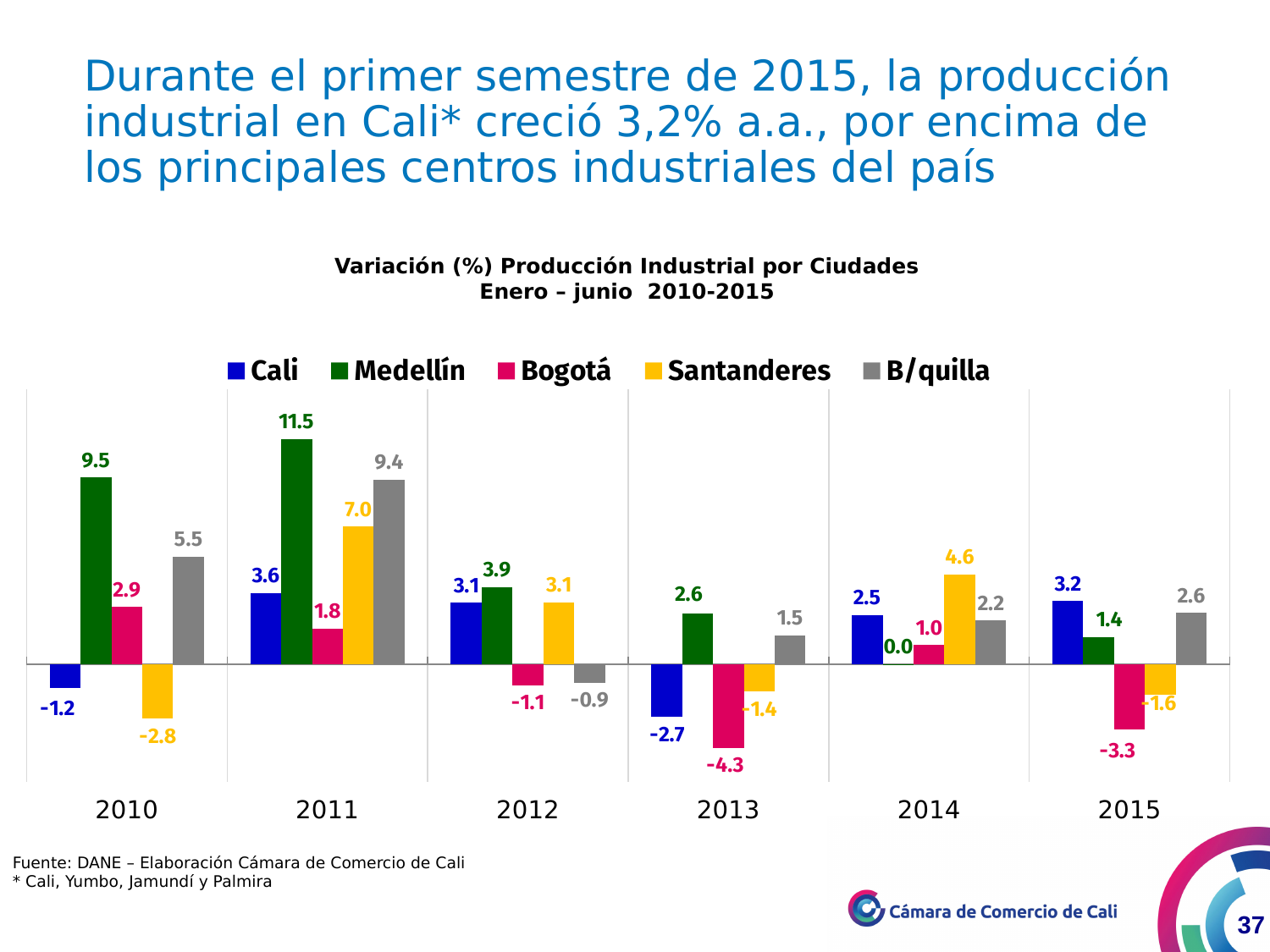

Durante el primer semestre de 2015, la producción industrial en Cali* creció 3,2% a.a., por encima de los principales centros industriales del país
Variación (%) Producción Industrial por Ciudades
Enero – junio  2010-2015

### Chart

| Category | Cali | Medellín | Bogotá | Santanderes | B/quilla |
|---|---|---|---|---|---|
| 2010 | -1.214226346020564 | 9.5145295255644 | 2.92122415044731 | -2.761034447449096 | 5.484551997071049 |
| 2011 | 3.61804963001908 | 11.48279488565622 | 1.80712361363029 | 7.001871498778911 | 9.39177304458394 |
| 2012 | 3.122082929797321 | 3.929889668130615 | -1.061772938910033 | 3.13739185466735 | -0.935140281421043 |
| 2013 | -2.683874763732242 | 2.58210272779147 | -4.251334789307359 | -1.369068405600471 | 1.463865315075495 |
| 2014 | 2.502262458715165 | 0.00376763257927681 | 0.975548743741616 | 4.563396745619919 | 2.226245563795559 |
| 2015 | 3.210293446861145 | 1.39514200525679 | -3.342363309179928 | -1.553200004091504 | 2.61414711211676 |
Fuente: DANE – Elaboración Cámara de Comercio de Cali
* Cali, Yumbo, Jamundí y Palmira